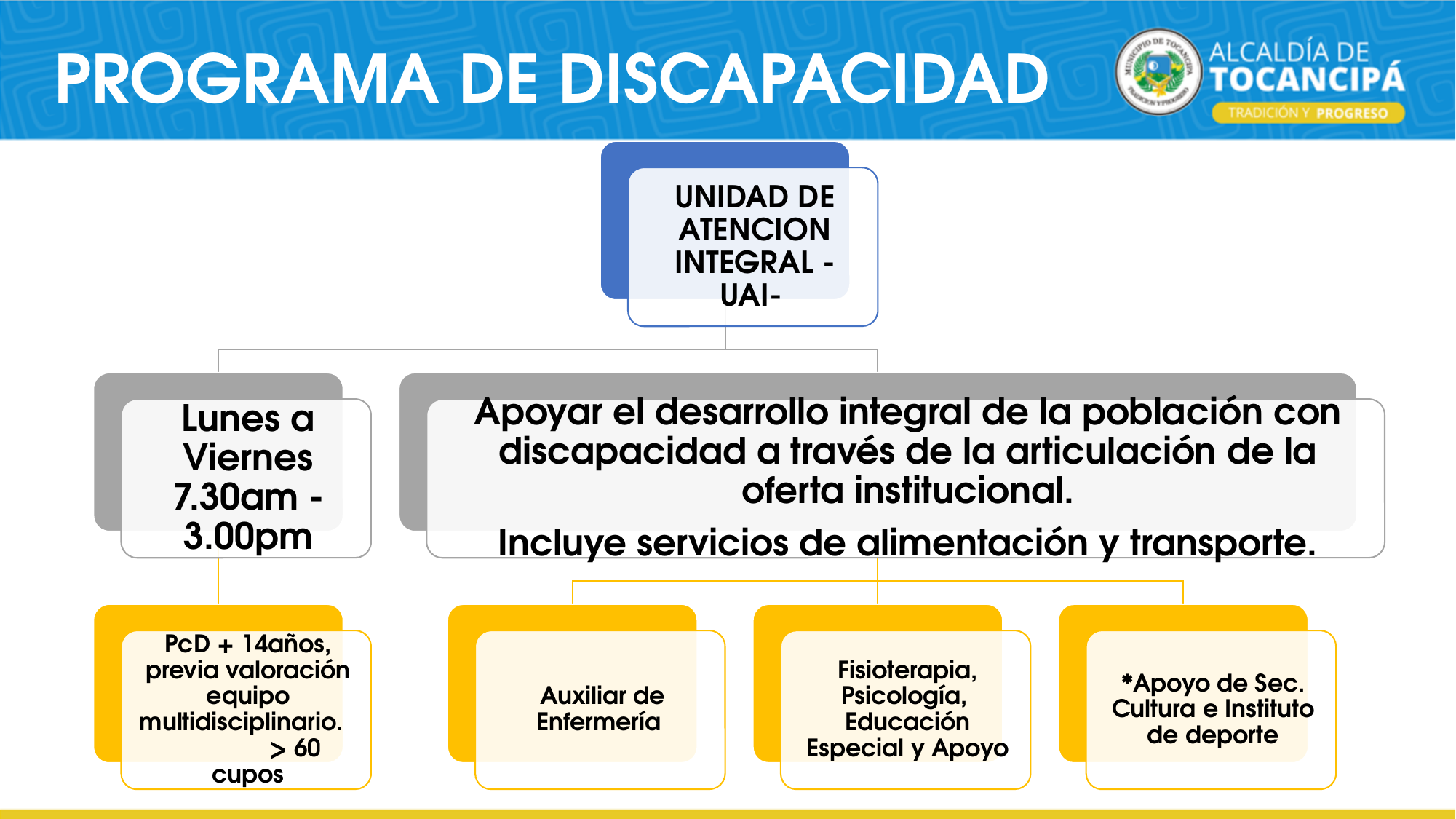

# PROGRAMA DE DISCAPACIDAD
UNIDAD DE ATENCION INTEGRAL -UAI-
Lunes a Viernes 7.30am - 3.00pm
PcD + 14años, previa valoración equipo multidisciplinario.                 > 60 cupos
Apoyar el desarrollo integral de la población con discapacidad a través de la articulación de la oferta institucional.
 Incluye servicios de alimentación y transporte.
Auxiliar de Enfermería
Fisioterapia, Psicología,  Educación Especial y Apoyo
*Apoyo de Sec. Cultura e Instituto de deporte